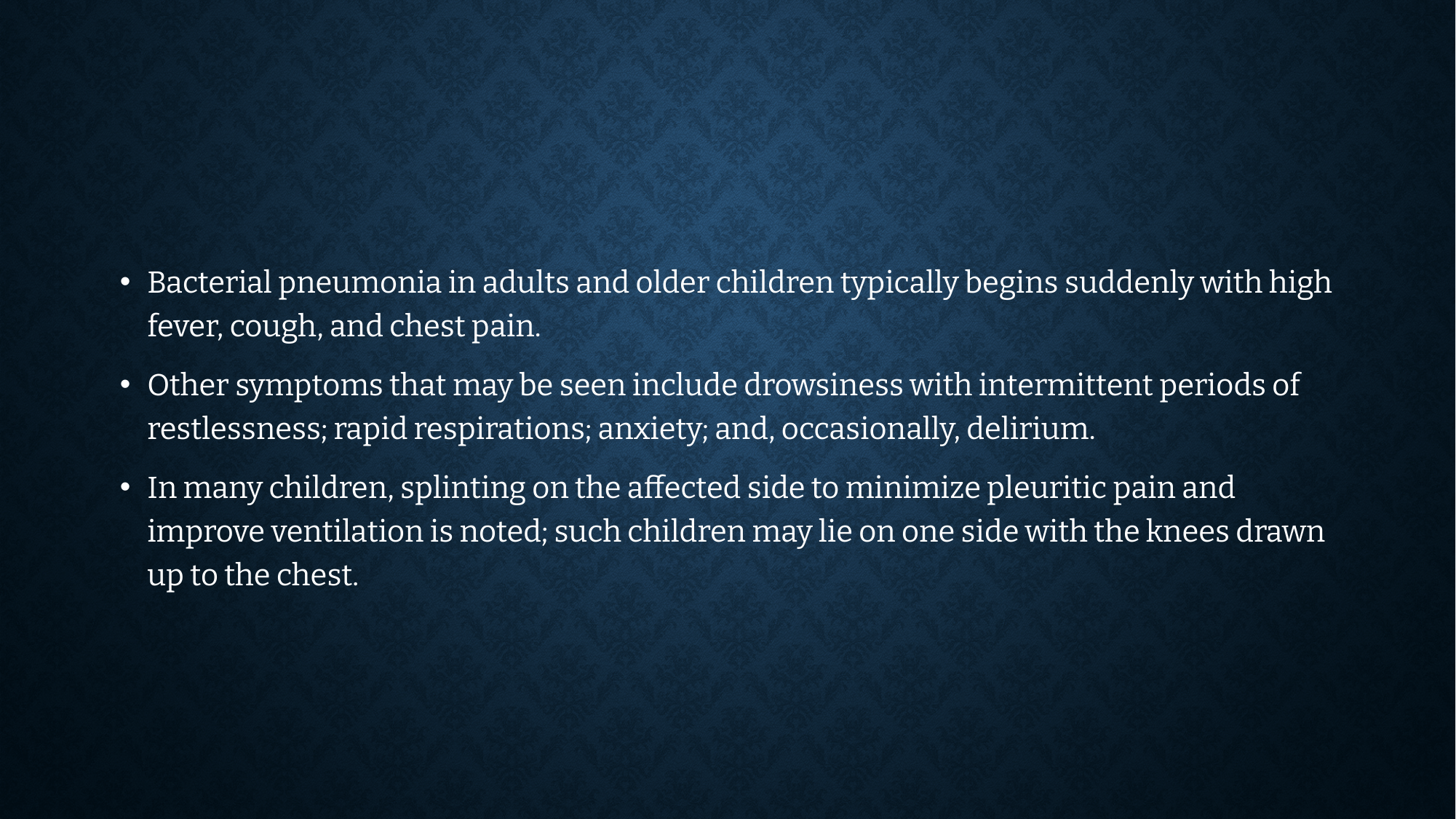

#
Bacterial pneumonia in adults and older children typically begins suddenly with high fever, cough, and chest pain.
Other symptoms that may be seen include drowsiness with intermittent periods of restlessness; rapid respirations; anxiety; and, occasionally, delirium.
In many children, splinting on the affected side to minimize pleuritic pain and improve ventilation is noted; such children may lie on one side with the knees drawn up to the chest.